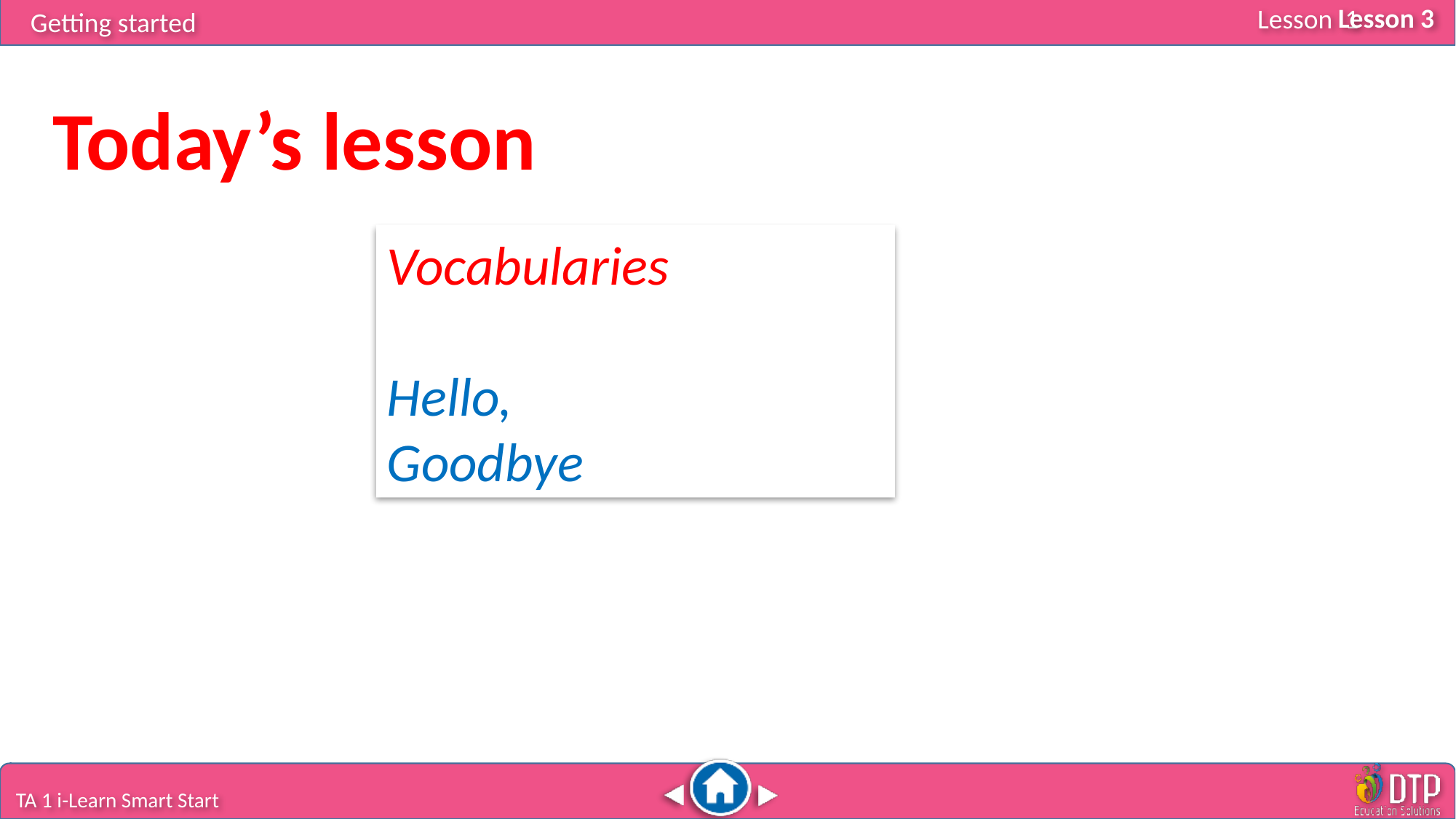

Lesson 3
Today’s lesson
Vocabularies

Hello,
Goodbye